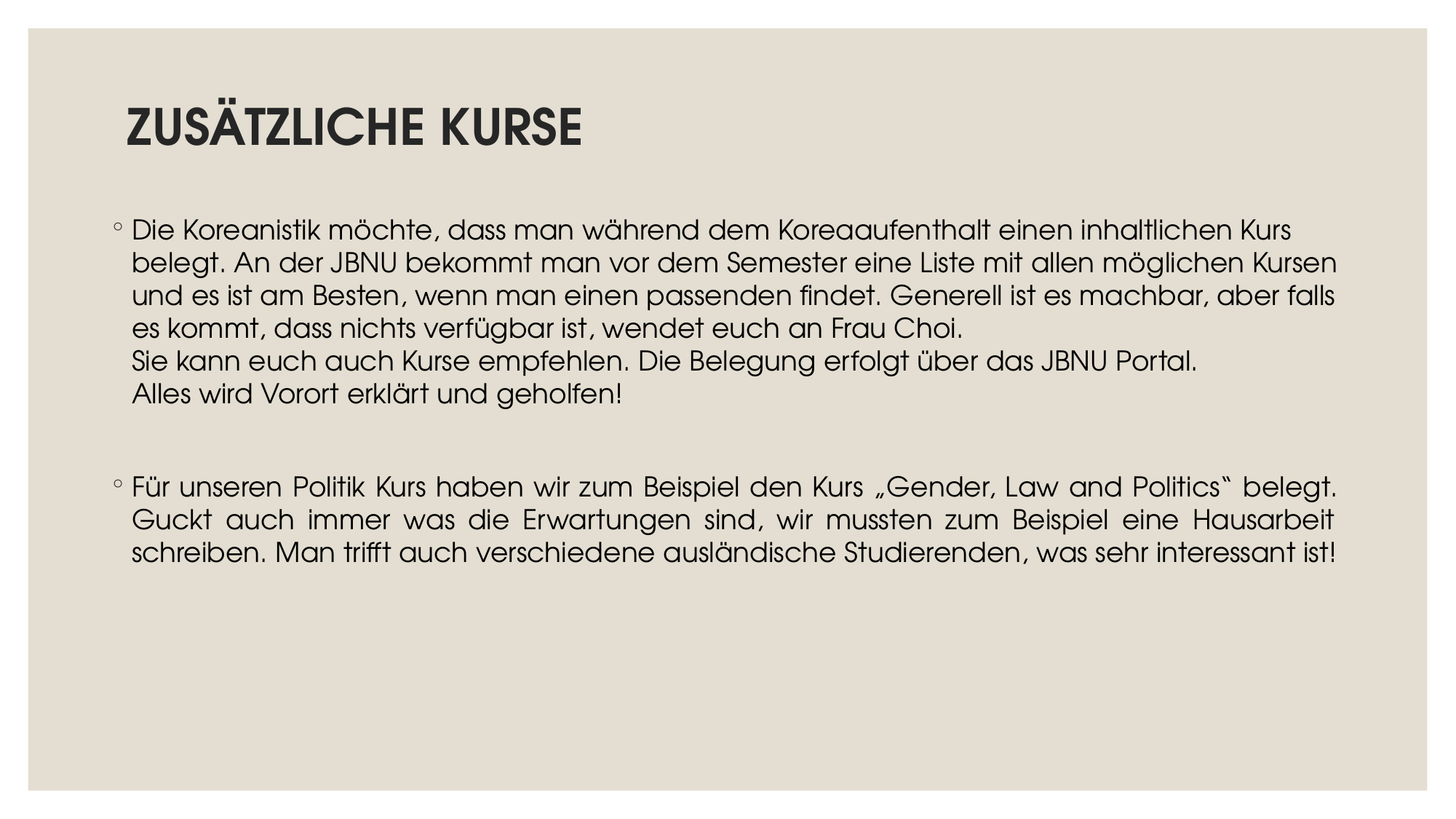

# ZUSÄTZLICHE KURSE
Die Koreanistik möchte, dass man während dem Koreaaufenthalt einen inhaltlichen Kurs
belegt. An der JBNU bekommt man vor dem Semester eine Liste mit allen möglichen Kursen und es ist am Besten, wenn man einen passenden findet. Generell ist es machbar, aber falls es kommt, dass nichts verfügbar ist, wendet euch an Frau Choi.
Sie kann euch auch Kurse empfehlen. Die Belegung erfolgt über das JBNU Portal.
Alles wird Vorort erklärt und geholfen!

Für unseren Politik Kurs haben wir zum Beispiel den Kurs „Gender, Law and Politics“ belegt.
Guckt auch immer was die Erwartungen sind, wir mussten zum Beispiel eine Hausarbeit
schreiben. Man trifft auch verschiedene ausländische Studierenden, was sehr interessant ist!